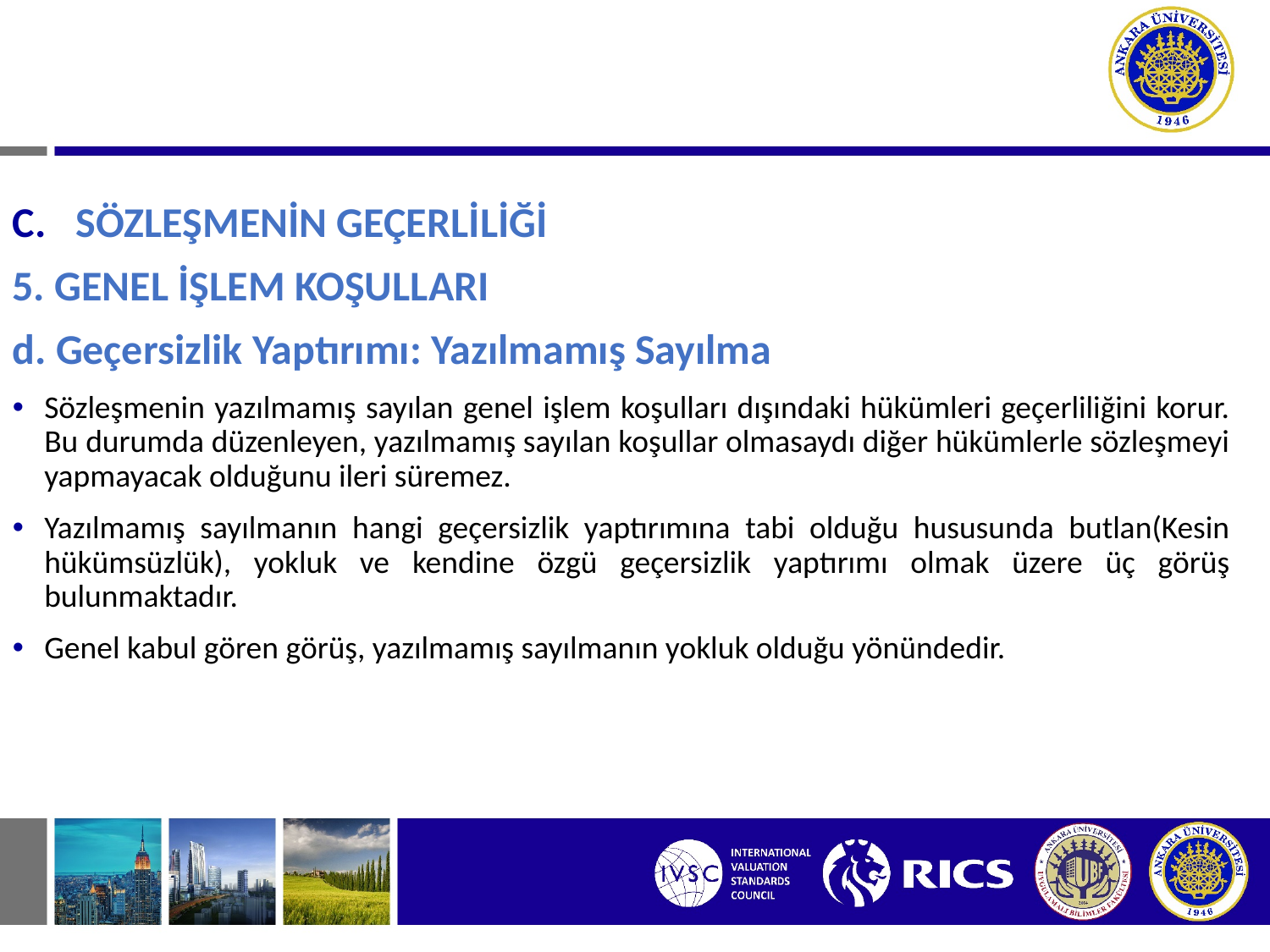

# I. SÖZLEŞMEDEN DOĞAN BORÇ İLİŞKİLERİ C. SÖZLEŞMENİN GEÇERLİLİĞİ (ŞEKİL, YAZILI ŞEKLİN GERÇEKLEŞMESİ, GENEL İŞLEM KOŞULLARI)
SÖZLEŞMENİN GEÇERLİLİĞİ
5. GENEL İŞLEM KOŞULLARI
d. Geçersizlik Yaptırımı: Yazılmamış Sayılma
Sözleşmenin yazılmamış sayılan genel işlem koşulları dışındaki hükümleri geçerliliğini korur. Bu durumda düzenleyen, yazılmamış sayılan koşullar olmasaydı diğer hükümlerle sözleşmeyi yapmayacak olduğunu ileri süremez.
Yazılmamış sayılmanın hangi geçersizlik yaptırımına tabi olduğu hususunda butlan(Kesin hükümsüzlük), yokluk ve kendine özgü geçersizlik yaptırımı olmak üzere üç görüş bulunmaktadır.
Genel kabul gören görüş, yazılmamış sayılmanın yokluk olduğu yönündedir.